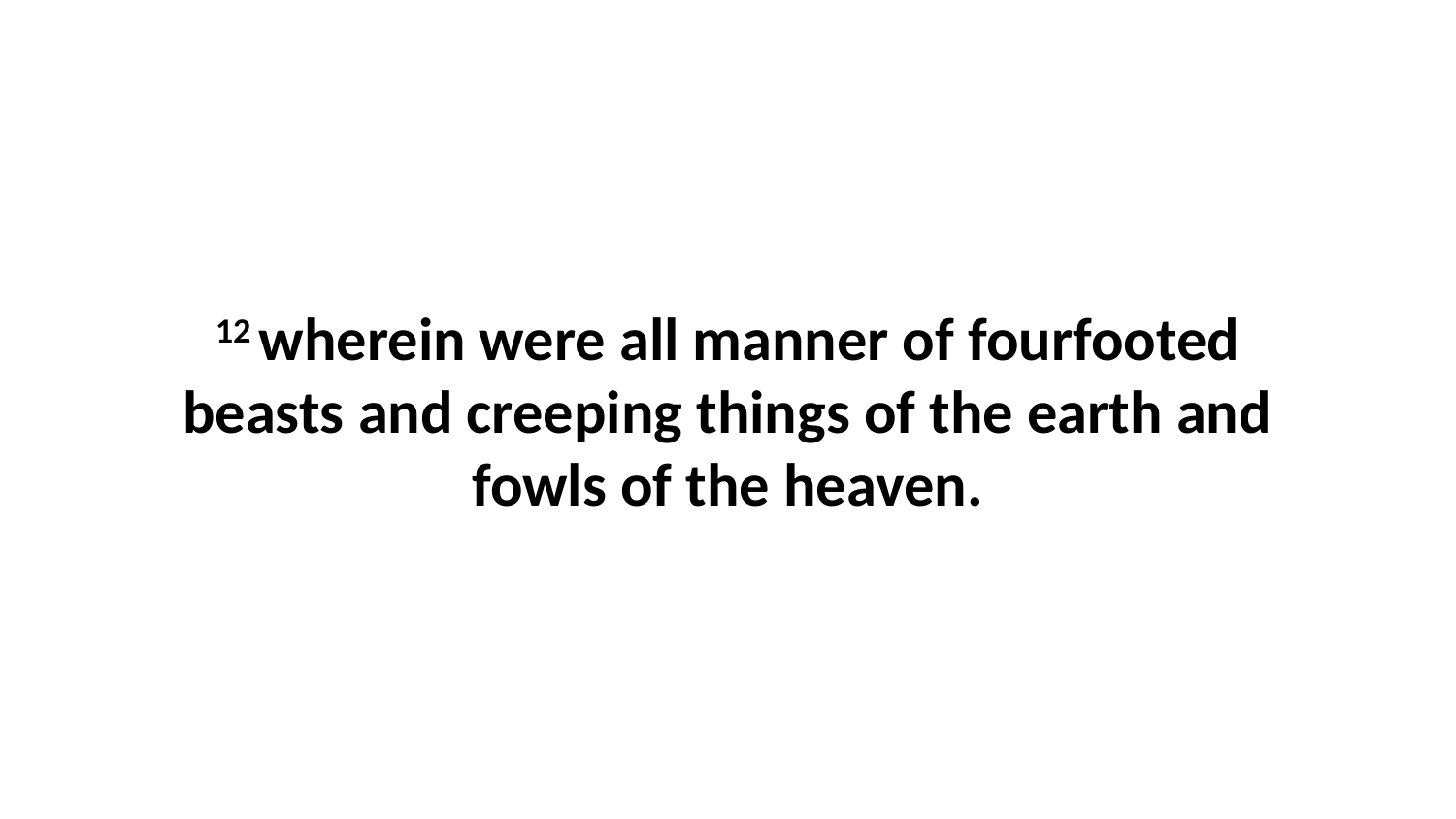

12 wherein were all manner of fourfooted beasts and creeping things of the earth and fowls of the heaven.